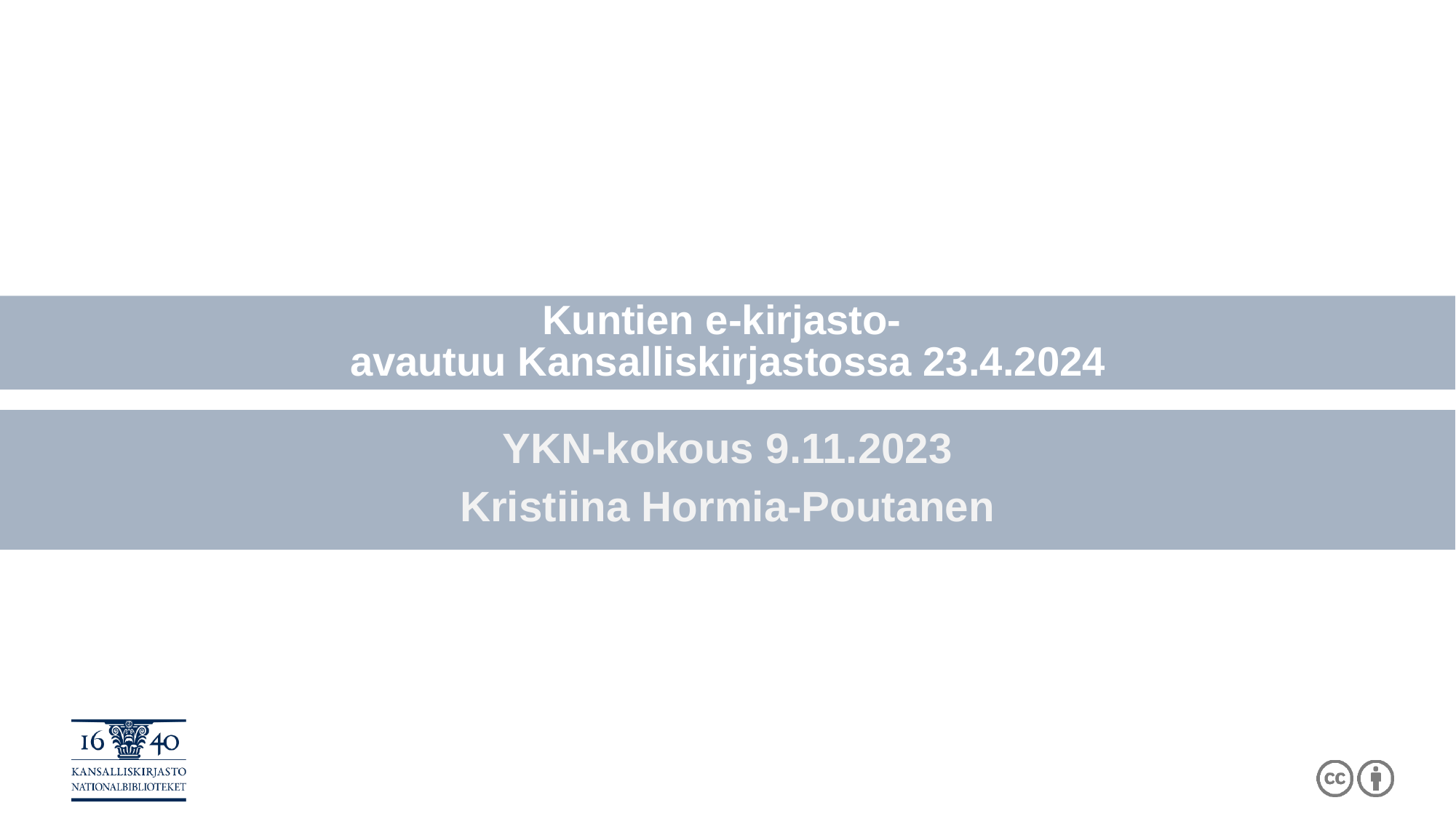

# Kuntien e-kirjasto- avautuu Kansalliskirjastossa 23.4.2024
YKN-kokous 9.11.2023
Kristiina Hormia-Poutanen